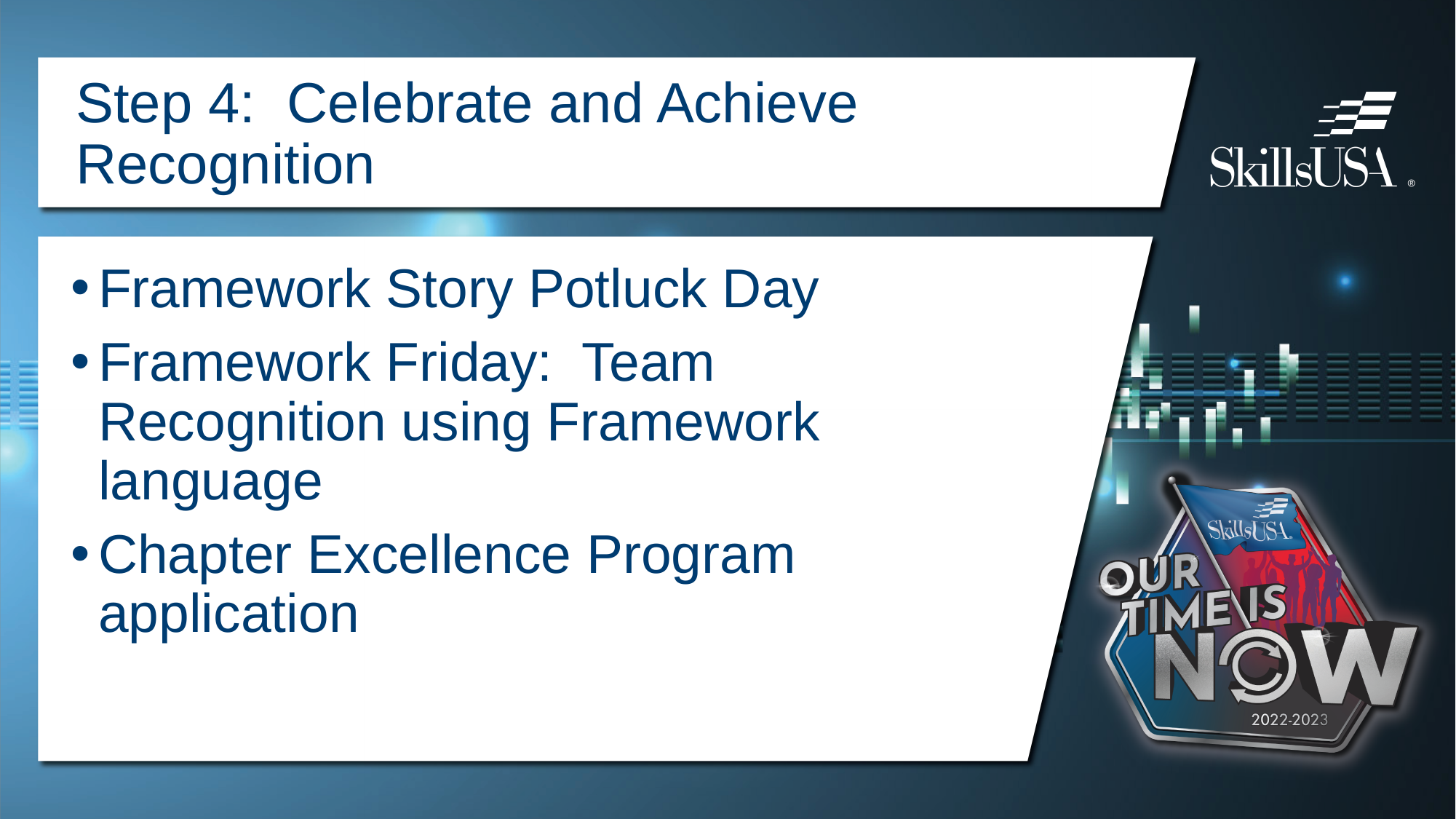

# Step 4:  Celebrate and Achieve Recognition
Framework Story Potluck Day
Framework Friday:  Team Recognition using Framework language
Chapter Excellence Program application